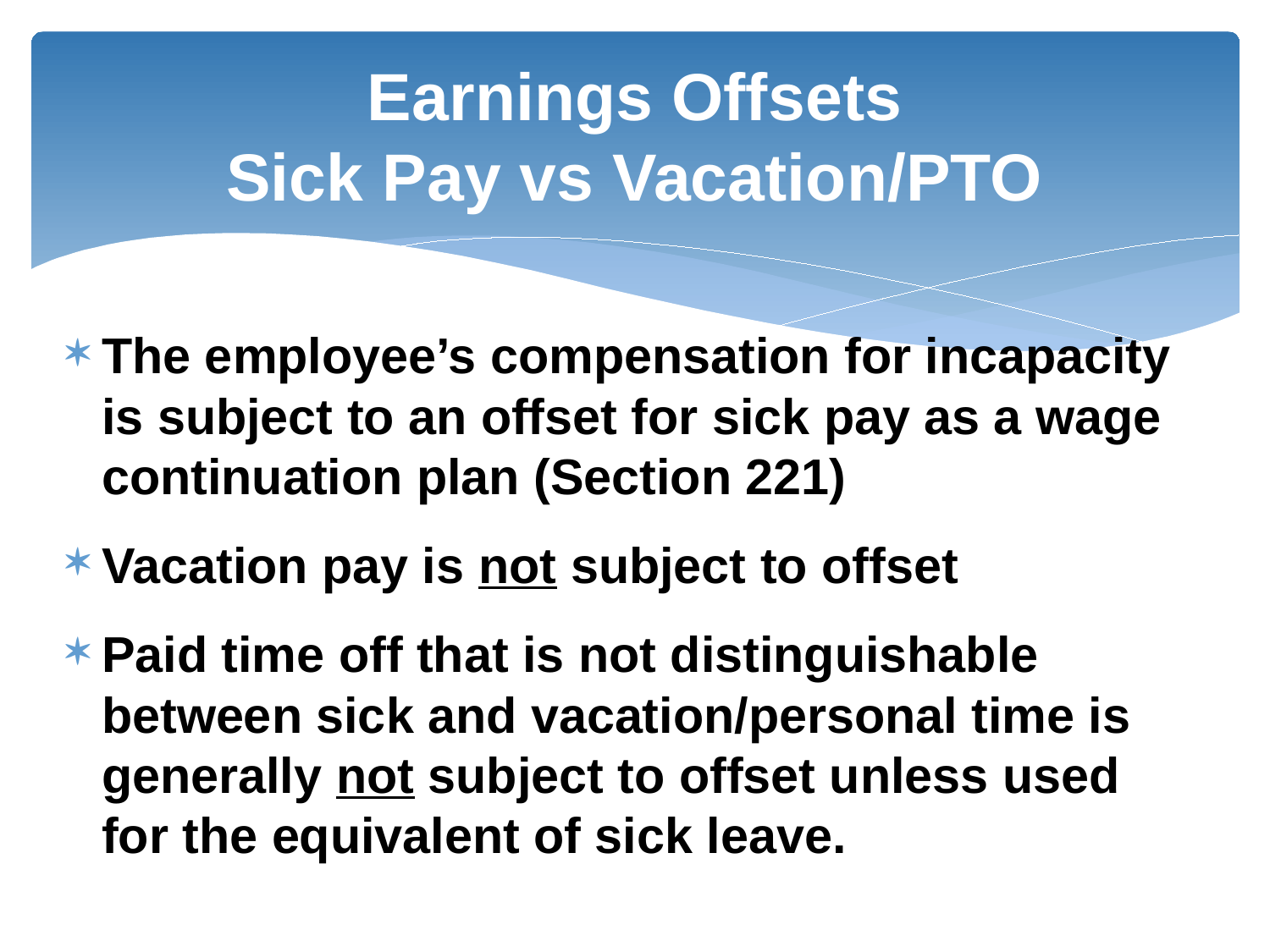

# Earnings Offsets Sick Pay vs Vacation/PTO
The employee’s compensation for incapacity is subject to an offset for sick pay as a wage continuation plan (Section 221)

Vacation pay is not subject to offset

Paid time off that is not distinguishable between sick and vacation/personal time is generally not subject to offset unless used for the equivalent of sick leave.